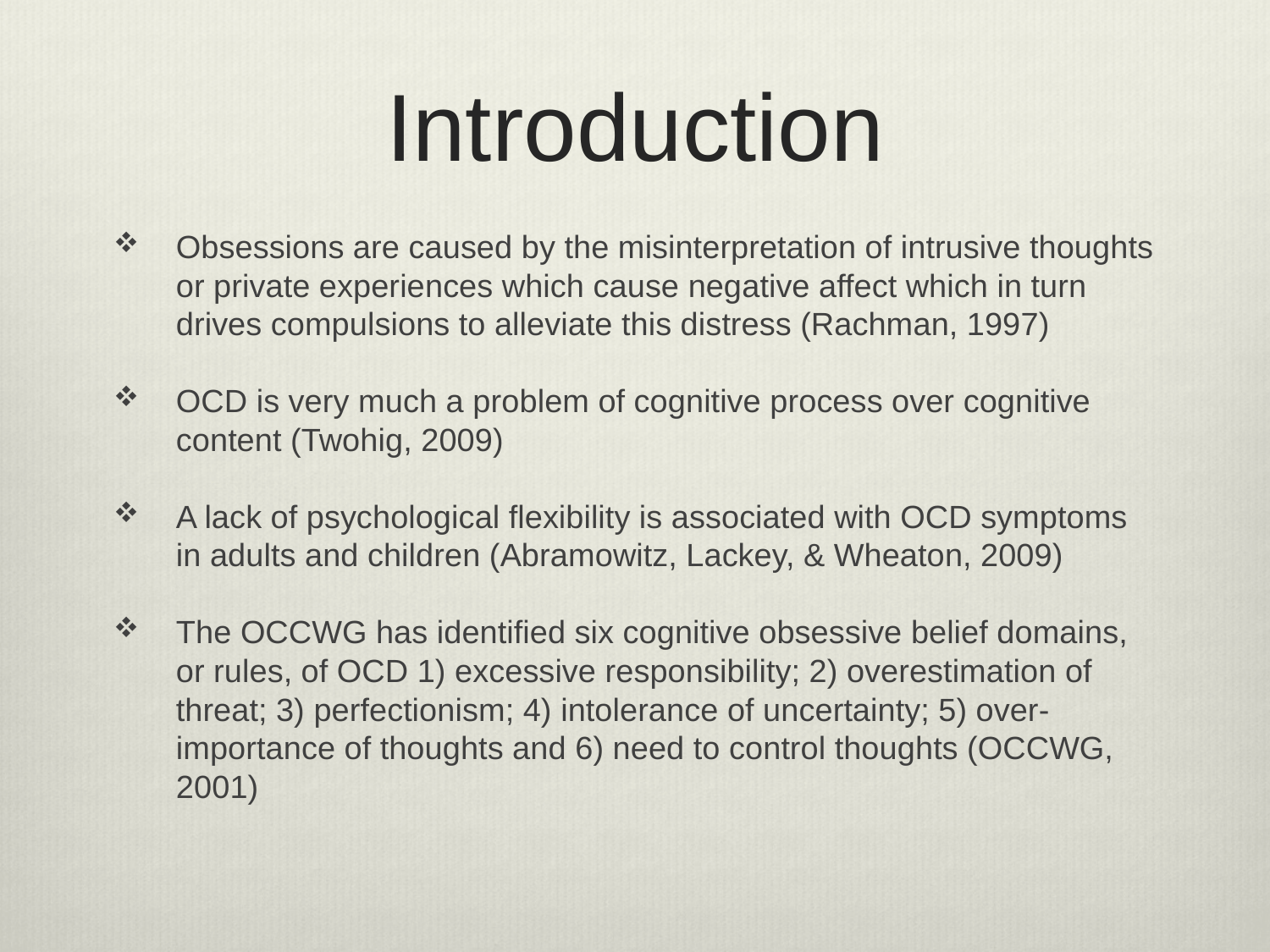

# Introduction
Obsessions are caused by the misinterpretation of intrusive thoughts or private experiences which cause negative affect which in turn drives compulsions to alleviate this distress (Rachman, 1997)
OCD is very much a problem of cognitive process over cognitive content (Twohig, 2009)
A lack of psychological flexibility is associated with OCD symptoms in adults and children (Abramowitz, Lackey, & Wheaton, 2009)
The OCCWG has identified six cognitive obsessive belief domains, or rules, of OCD 1) excessive responsibility; 2) overestimation of threat; 3) perfectionism; 4) intolerance of uncertainty; 5) over-importance of thoughts and 6) need to control thoughts (OCCWG, 2001)